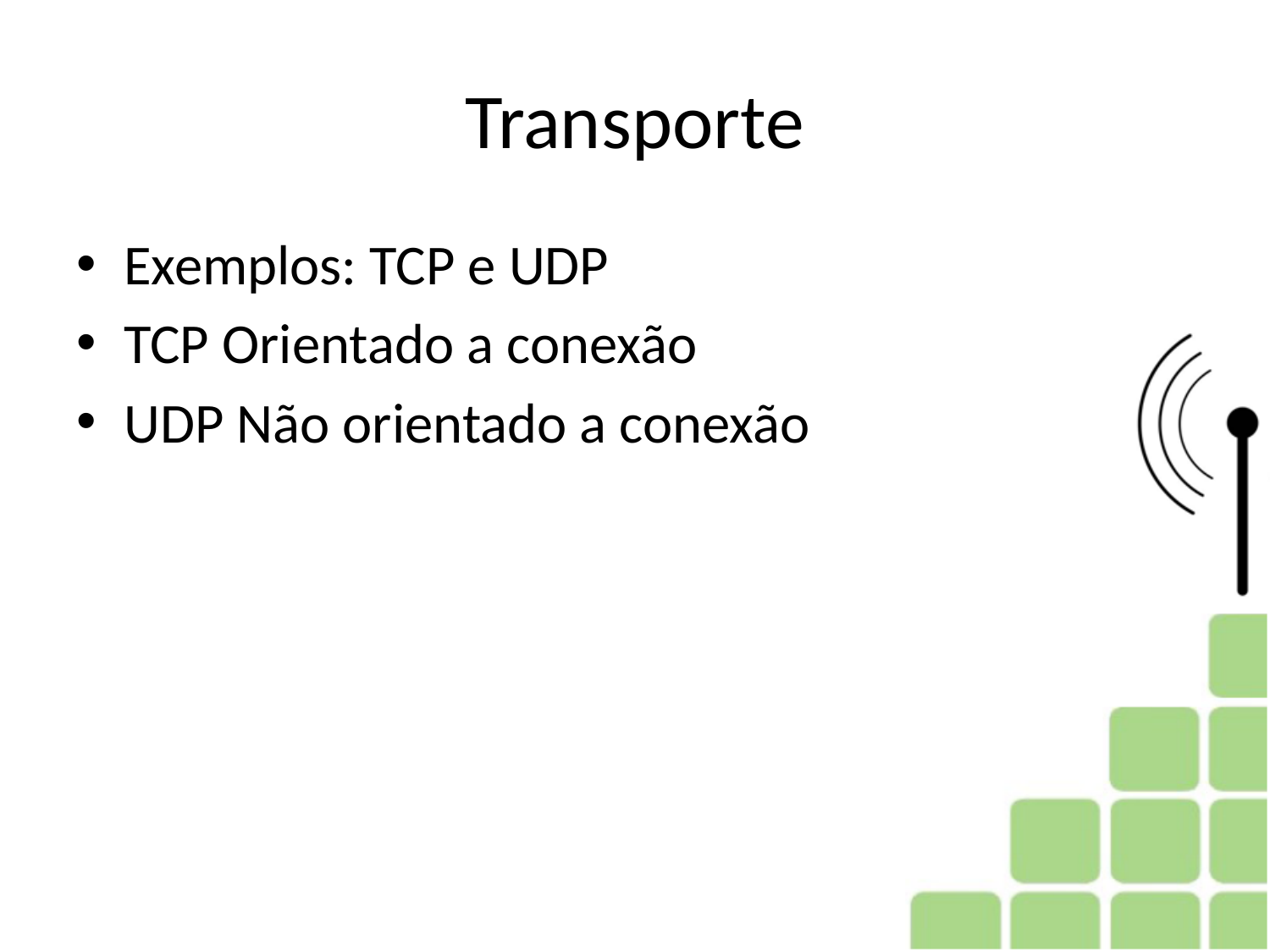

# Transporte
Exemplos: TCP e UDP
TCP Orientado a conexão
UDP Não orientado a conexão